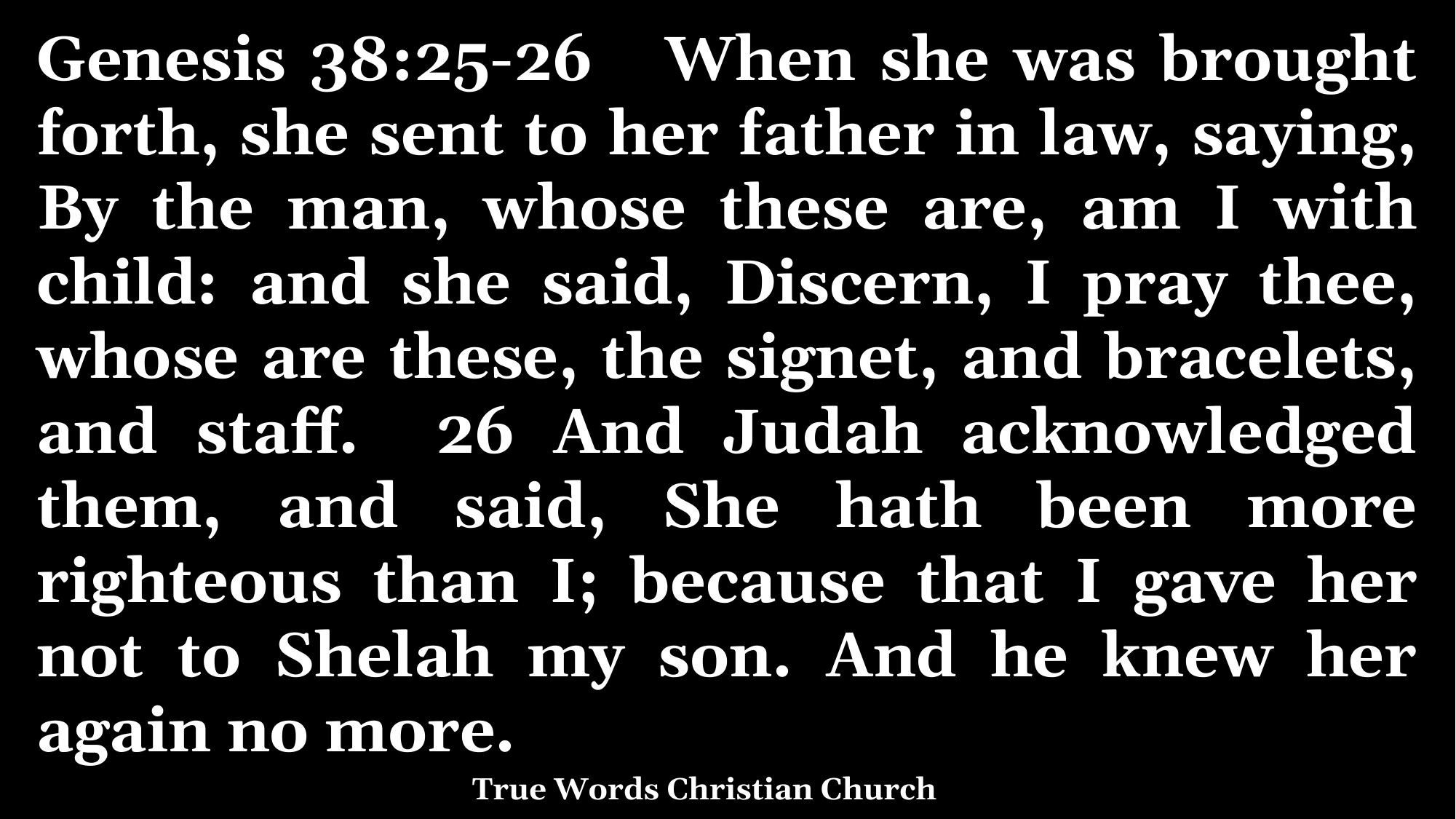

Genesis 38:25-26   When she was brought forth, she sent to her father in law, saying, By the man, whose these are, am I with child: and she said, Discern, I pray thee, whose are these, the signet, and bracelets, and staff.  26 And Judah acknowledged them, and said, She hath been more righteous than I; because that I gave her not to Shelah my son. And he knew her again no more.
True Words Christian Church